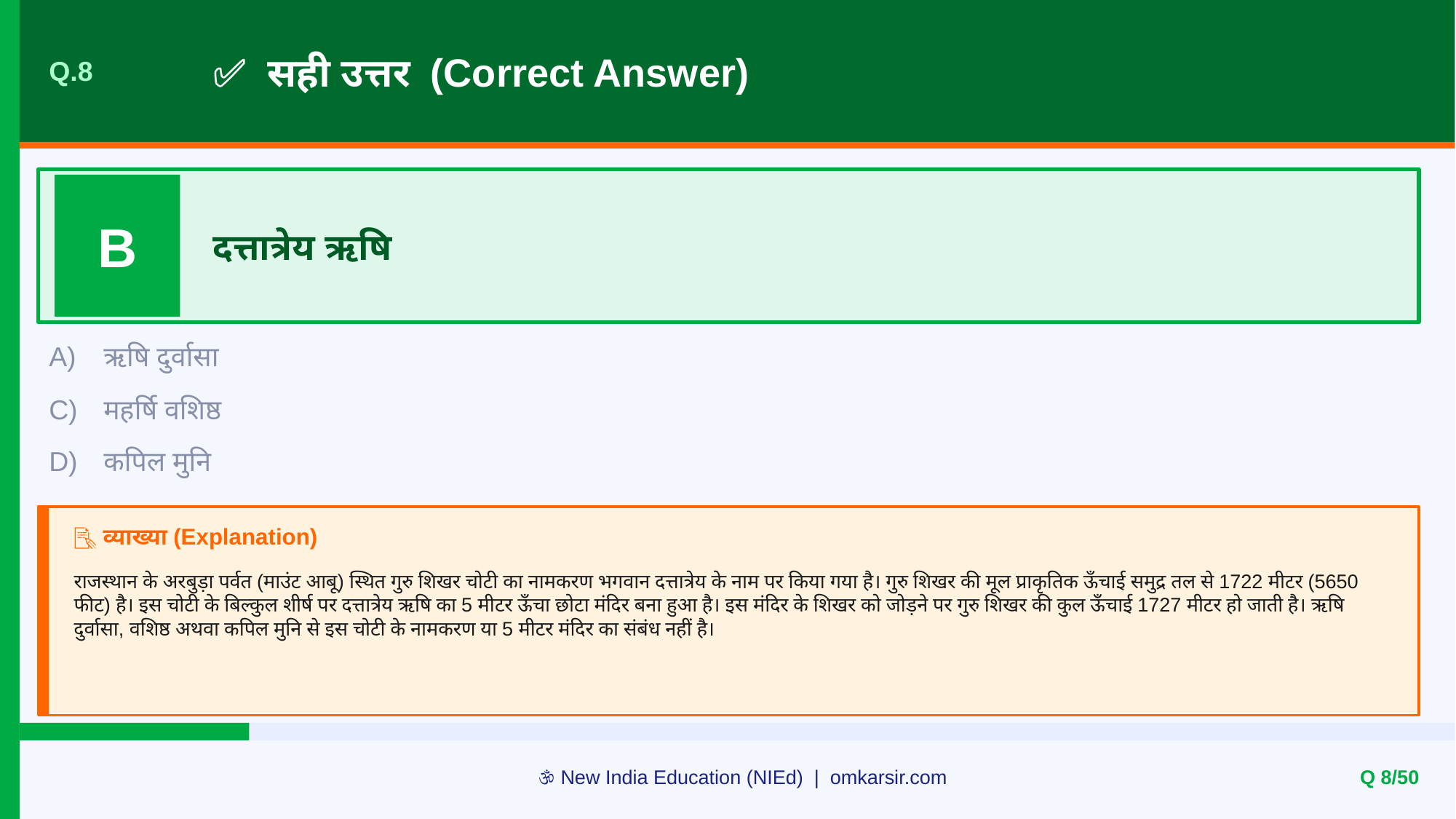

✅  सही उत्तर  (Correct Answer)
Q.8

B
दत्तात्रेय ऋषि
A)
ऋषि दुर्वासा
C)
महर्षि वशिष्ठ
D)
कपिल मुनि

📝 व्याख्या (Explanation)
राजस्थान के अरबुड़ा पर्वत (माउंट आबू) स्थित गुरु शिखर चोटी का नामकरण भगवान दत्तात्रेय के नाम पर किया गया है। गुरु शिखर की मूल प्राकृतिक ऊँचाई समुद्र तल से 1722 मीटर (5650 फीट) है। इस चोटी के बिल्कुल शीर्ष पर दत्तात्रेय ऋषि का 5 मीटर ऊँचा छोटा मंदिर बना हुआ है। इस मंदिर के शिखर को जोड़ने पर गुरु शिखर की कुल ऊँचाई 1727 मीटर हो जाती है। ऋषि दुर्वासा, वशिष्ठ अथवा कपिल मुनि से इस चोटी के नामकरण या 5 मीटर मंदिर का संबंध नहीं है।

🕉️ New India Education (NIEd)  |  omkarsir.com
Q 8/50